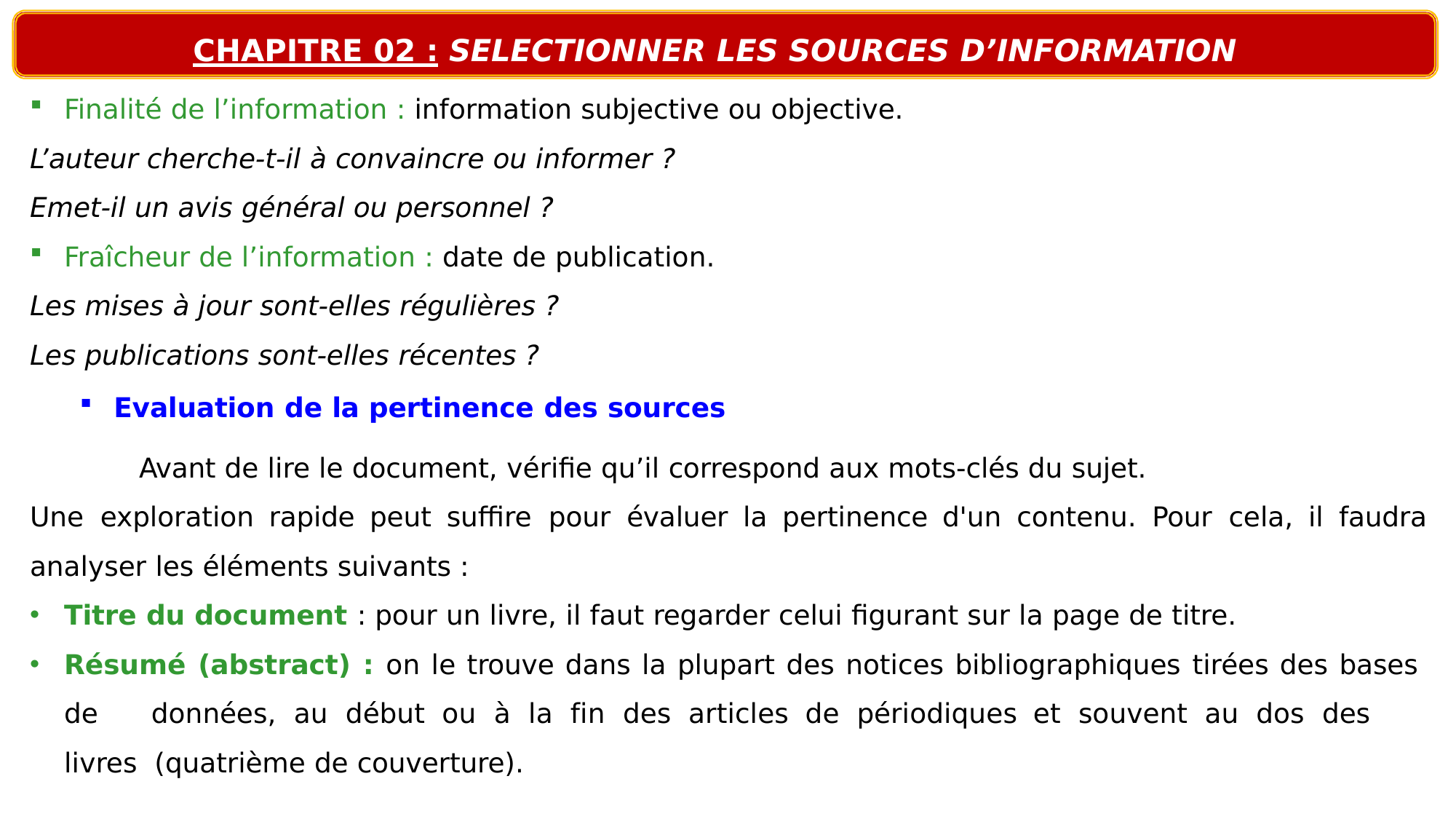

# CHAPITRE 02 : SELECTIONNER LES SOURCES D’INFORMATION
Finalité de l’information : information subjective ou objective.
L’auteur cherche-t-il à convaincre ou informer ?
Emet-il un avis général ou personnel ?
Fraîcheur de l’information : date de publication.
Les mises à jour sont-elles régulières ?
Les publications sont-elles récentes ?
Evaluation de la pertinence des sources
Avant de lire le document, vérifie qu’il correspond aux mots-clés du sujet.
Une	exploration	rapide	peut	suffire	pour	évaluer	la	pertinence	d'un	contenu.	Pour	cela,	il	faudra
analyser les éléments suivants :
Titre du document : pour un livre, il faut regarder celui figurant sur la page de titre.
Résumé (abstract) : on le trouve dans la plupart des notices bibliographiques tirées des bases
de	données,	au	début	ou	à	la	fin	des	articles	de	périodiques	et	souvent	au	dos	des	livres  (quatrième de couverture).